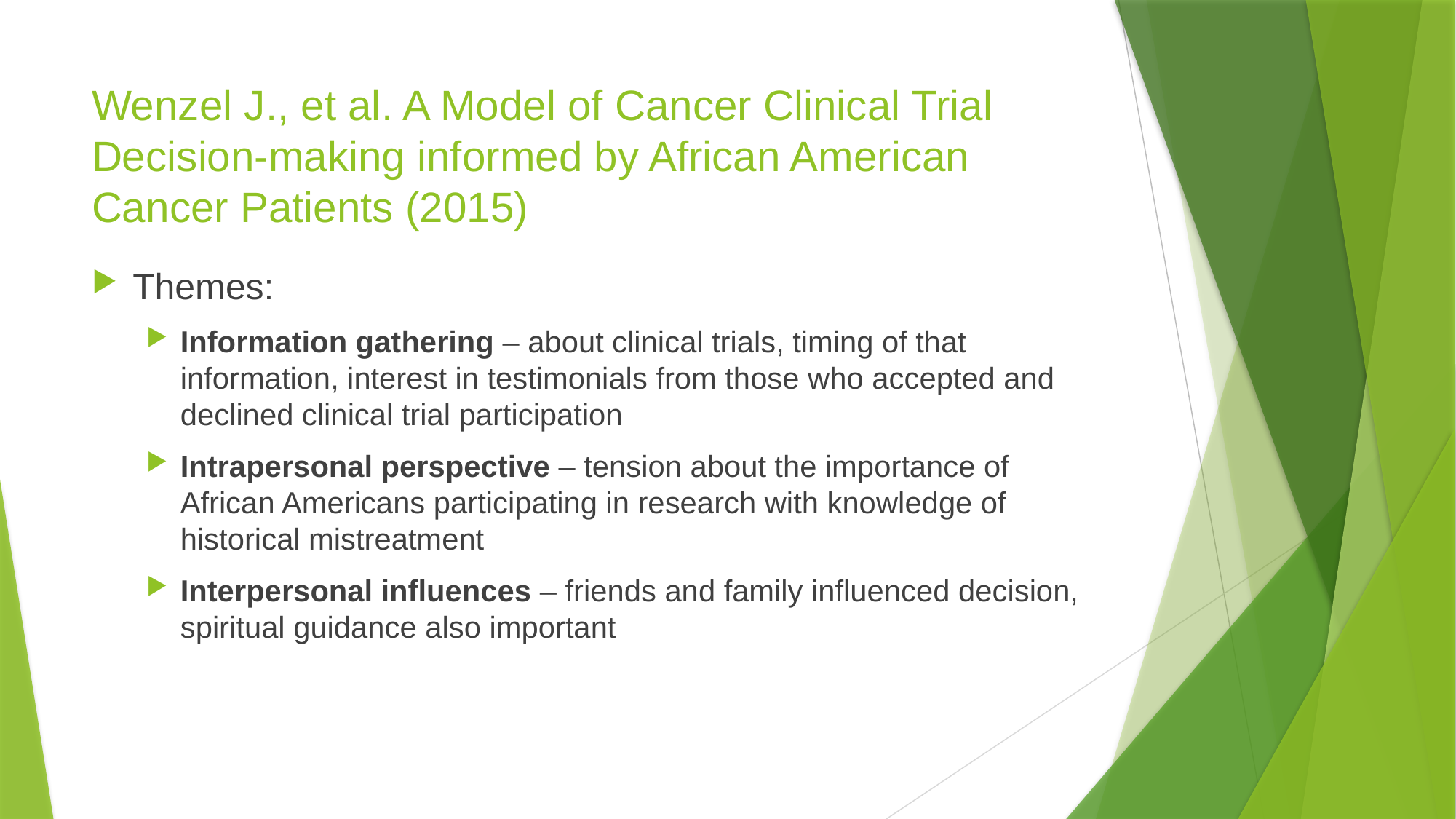

# Wenzel J., et al. A Model of Cancer Clinical Trial Decision-making informed by African American Cancer Patients (2015)

Themes:
Information gathering – about clinical trials, timing of that information, interest in testimonials from those who accepted and declined clinical trial participation
Intrapersonal perspective – tension about the importance of African Americans participating in research with knowledge of historical mistreatment
Interpersonal influences – friends and family influenced decision, spiritual guidance also important